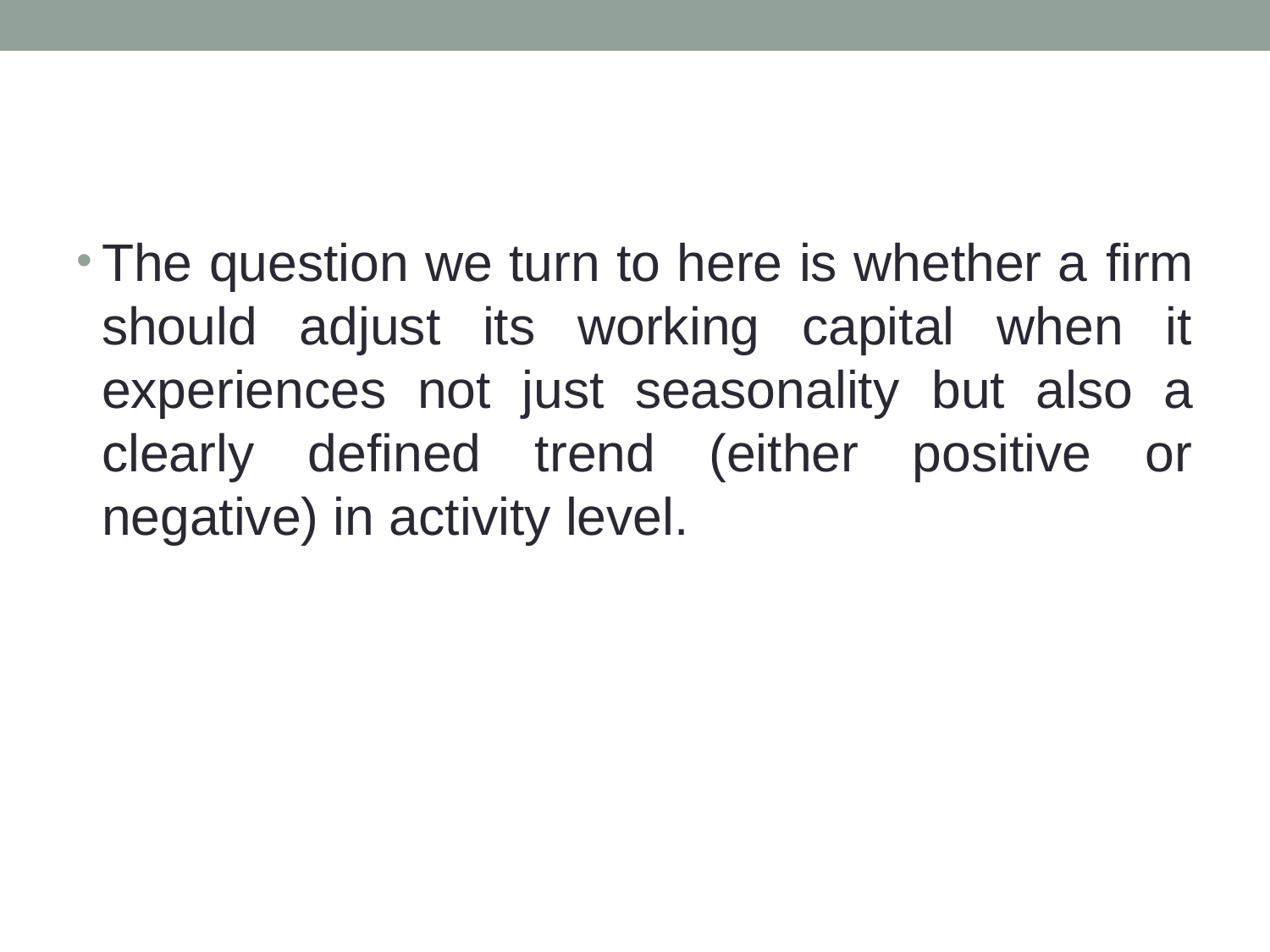

#
The question we turn to here is whether a firm should adjust its working capital when it experiences not just seasonality but also a clearly defined trend (either positive or negative) in activity level.